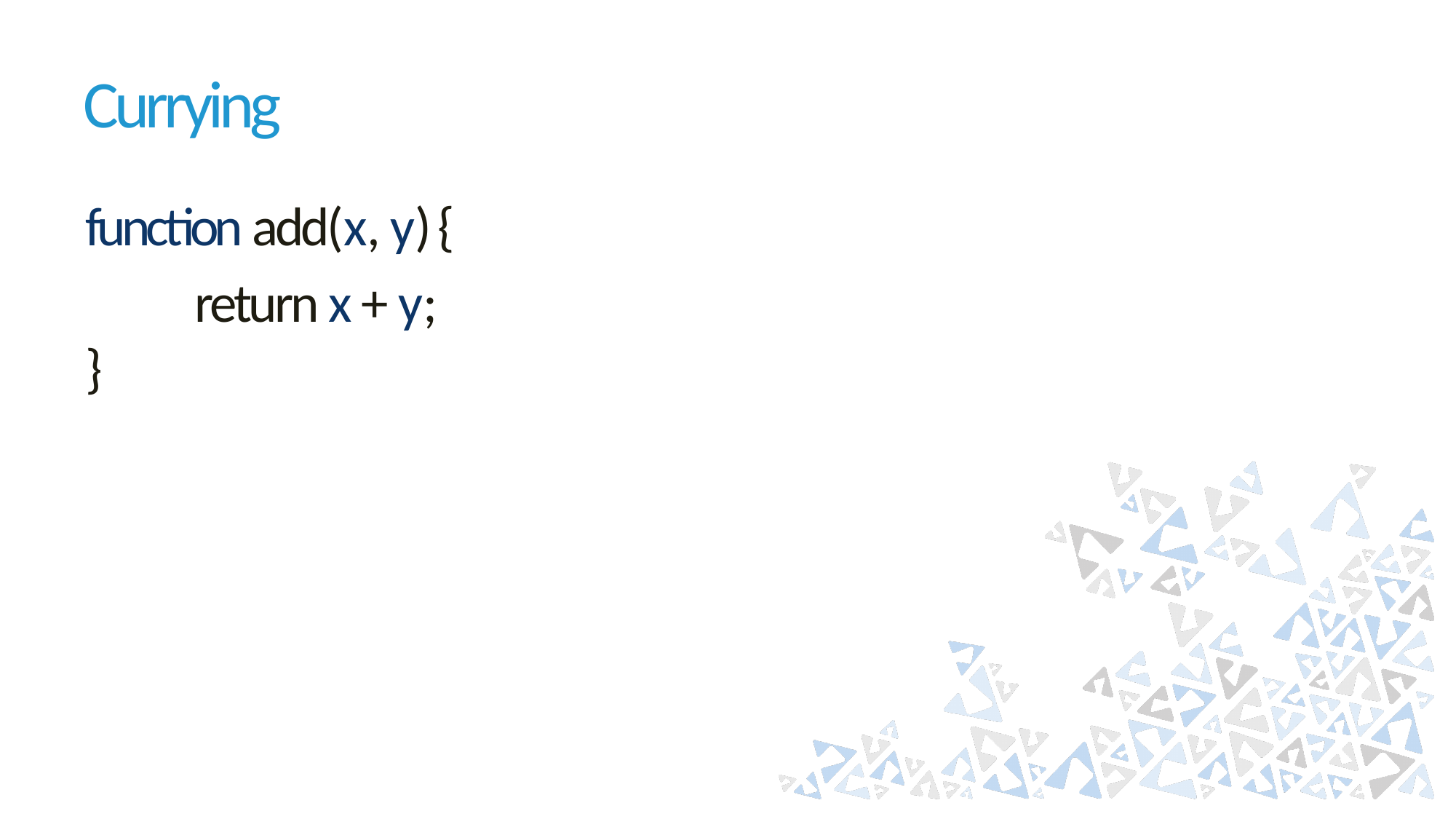

# Currying
function add(x, y) {
	return x + y;
}